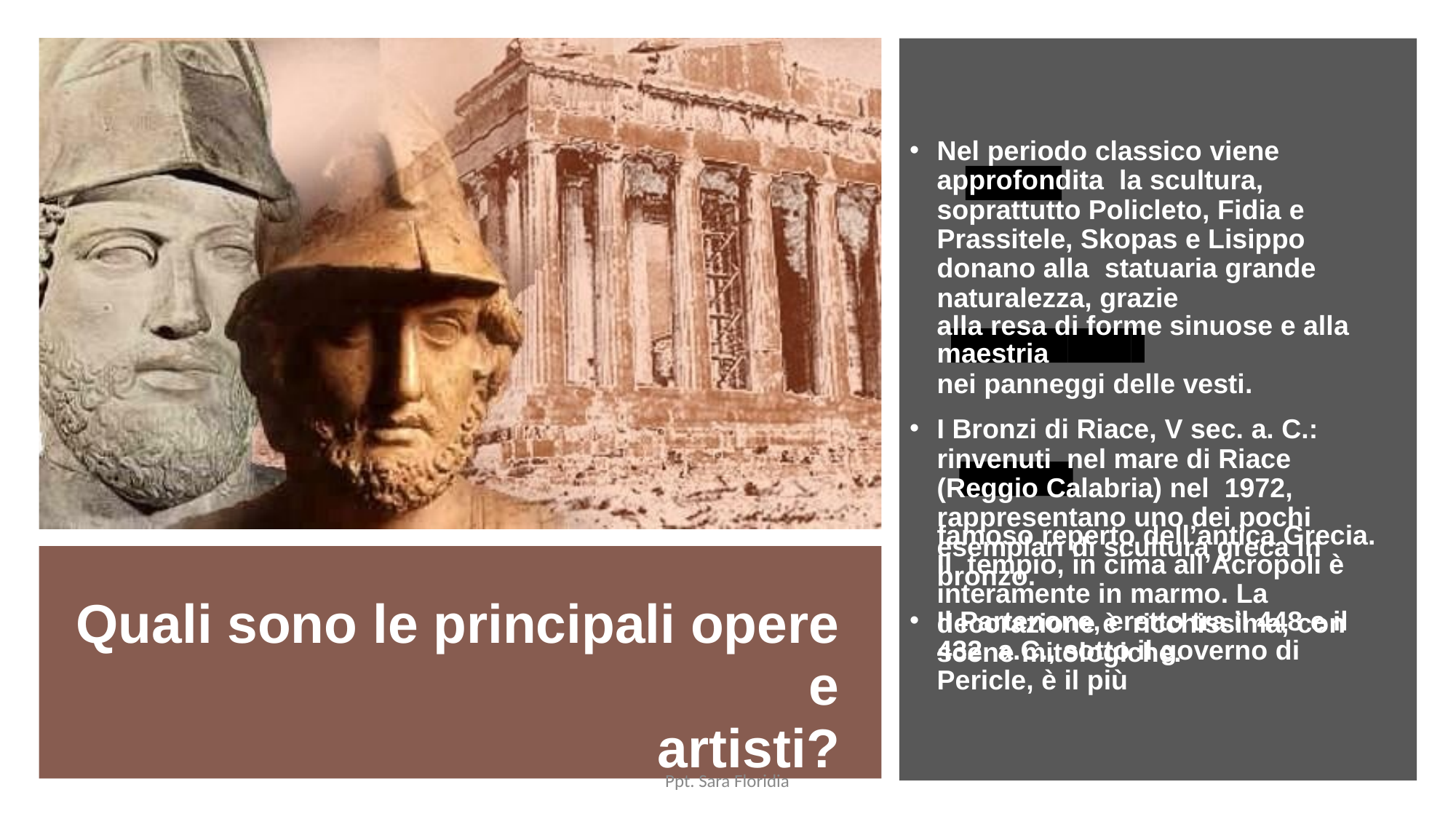

Nel periodo classico viene approfondita  la scultura, soprattutto Policleto, Fidia e  Prassitele, Skopas e Lisippo donano alla  statuaria grande naturalezza, grazie
alla resa di forme sinuose e alla maestria
nei panneggi delle vesti.
I Bronzi di Riace, V sec. a. C.: rinvenuti  nel mare di Riace (Reggio Calabria) nel  1972, rappresentano uno dei pochi  esemplari di scultura greca in bronzo.
Il Partenone, eretto tra il 448 e il 432  a.C., sotto il governo di Pericle, è il più

famoso reperto dell’antica Grecia. Il  tempio, in cima all’Acropoli è  interamente in marmo. La decorazione è  ricchissima, con scene mitologiche.
Quali sono le principali opere e
artisti?
Ppt. Sara Floridia